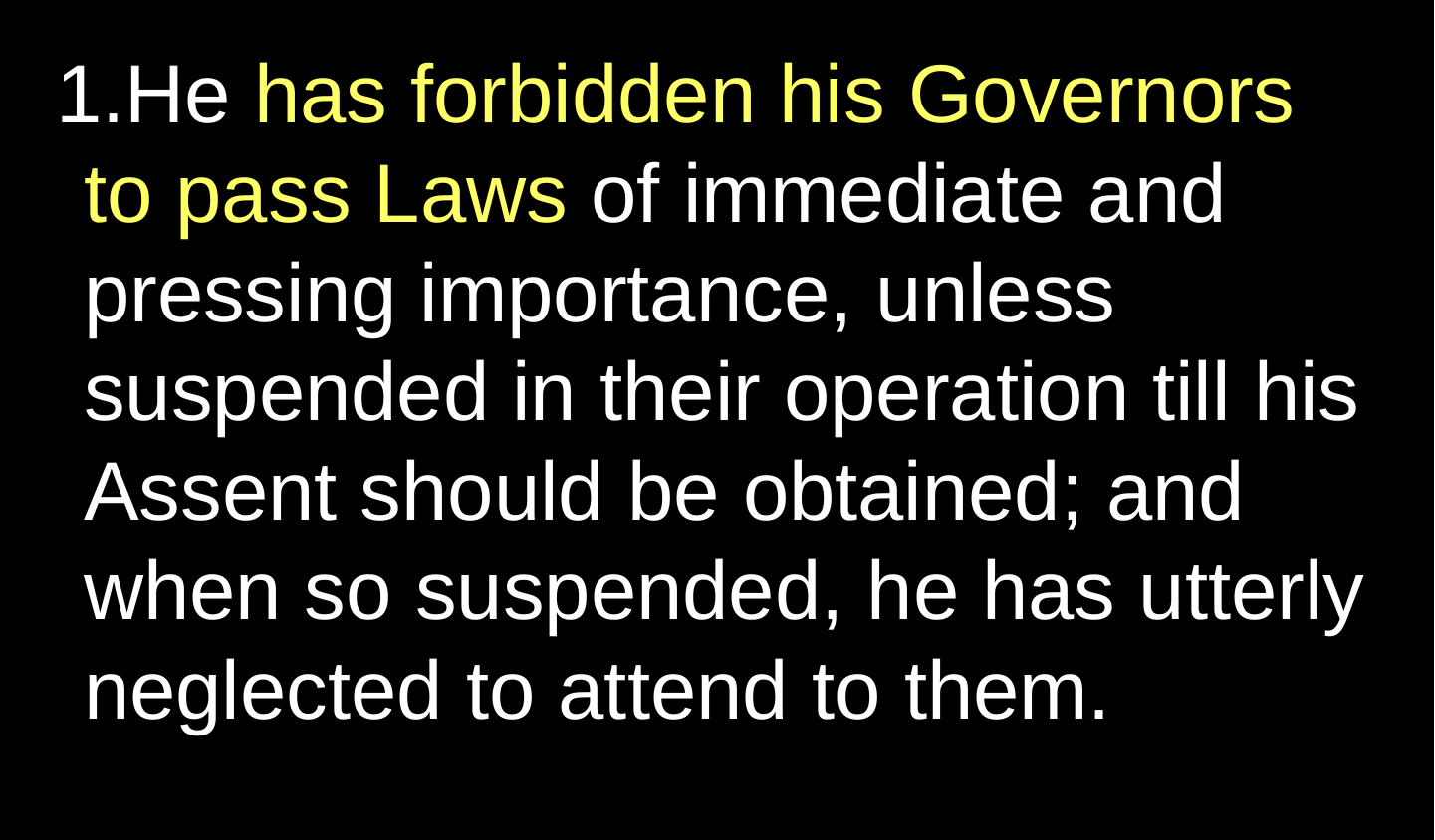

He has forbidden his Governors to pass Laws of immediate and pressing importance, unless suspended in their operation till his Assent should be obtained; and when so suspended, he has utterly neglected to attend to them.